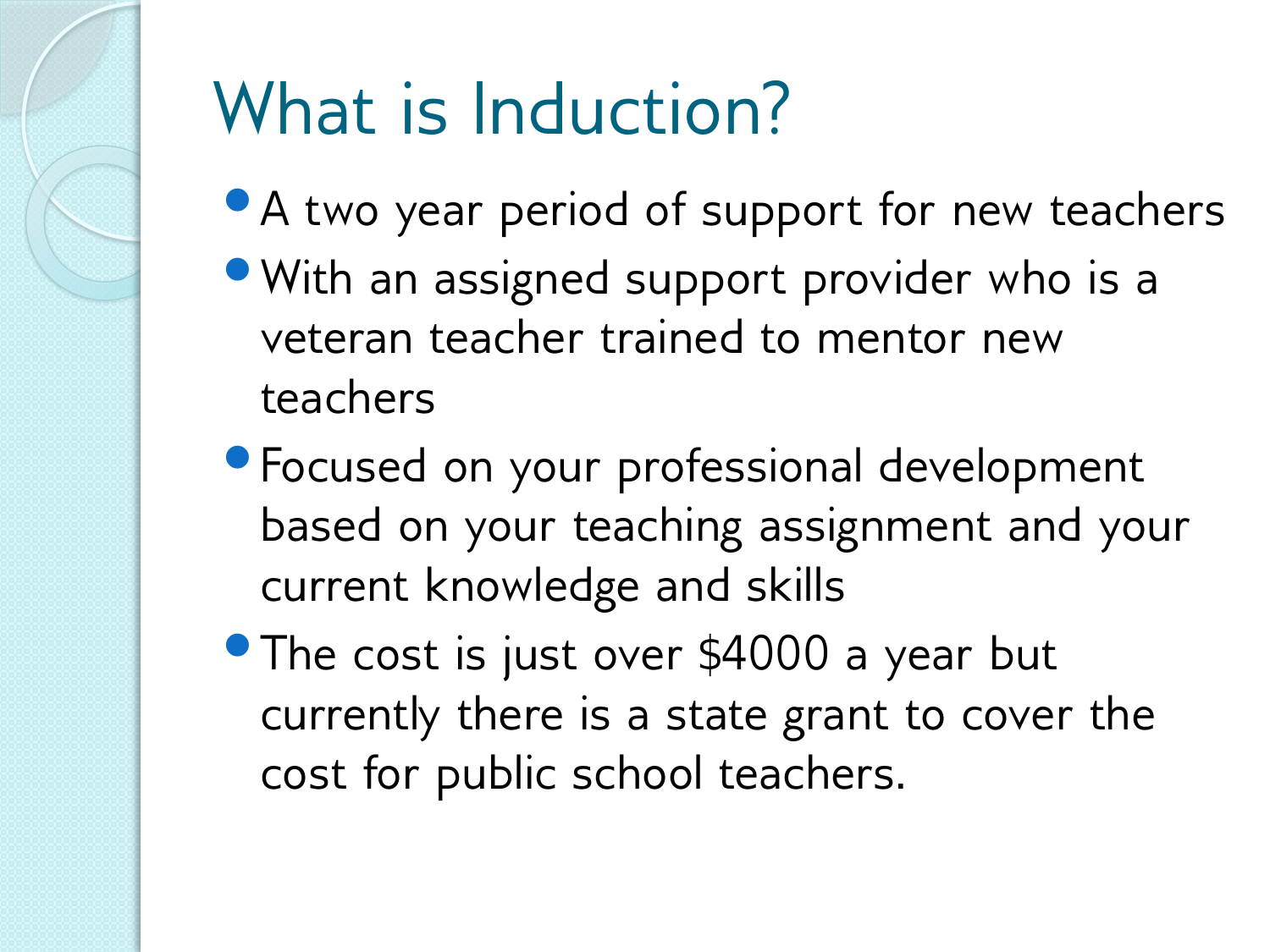

# What is Induction?
A two year period of support for new teachers
With an assigned support provider who is a veteran teacher trained to mentor new teachers
Focused on your professional development based on your teaching assignment and your current knowledge and skills
The cost is just over $4000 a year but currently there is a state grant to cover the cost for public school teachers.